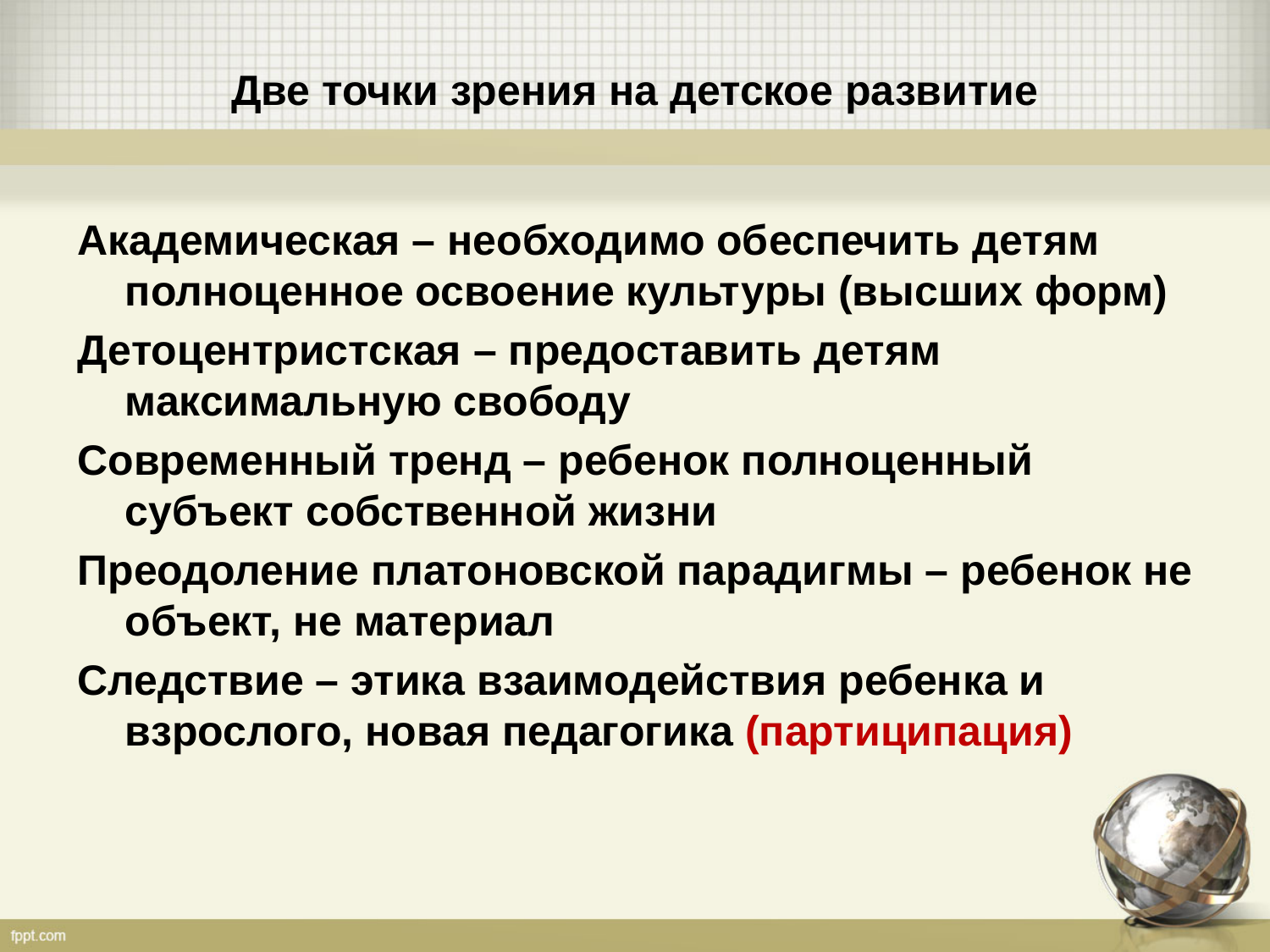

# Две точки зрения на детское развитие
Академическая – необходимо обеспечить детям полноценное освоение культуры (высших форм)
Детоцентристская – предоставить детям максимальную свободу
Современный тренд – ребенок полноценный субъект собственной жизни
Преодоление платоновской парадигмы – ребенок не объект, не материал
Следствие – этика взаимодействия ребенка и взрослого, новая педагогика (партиципация)